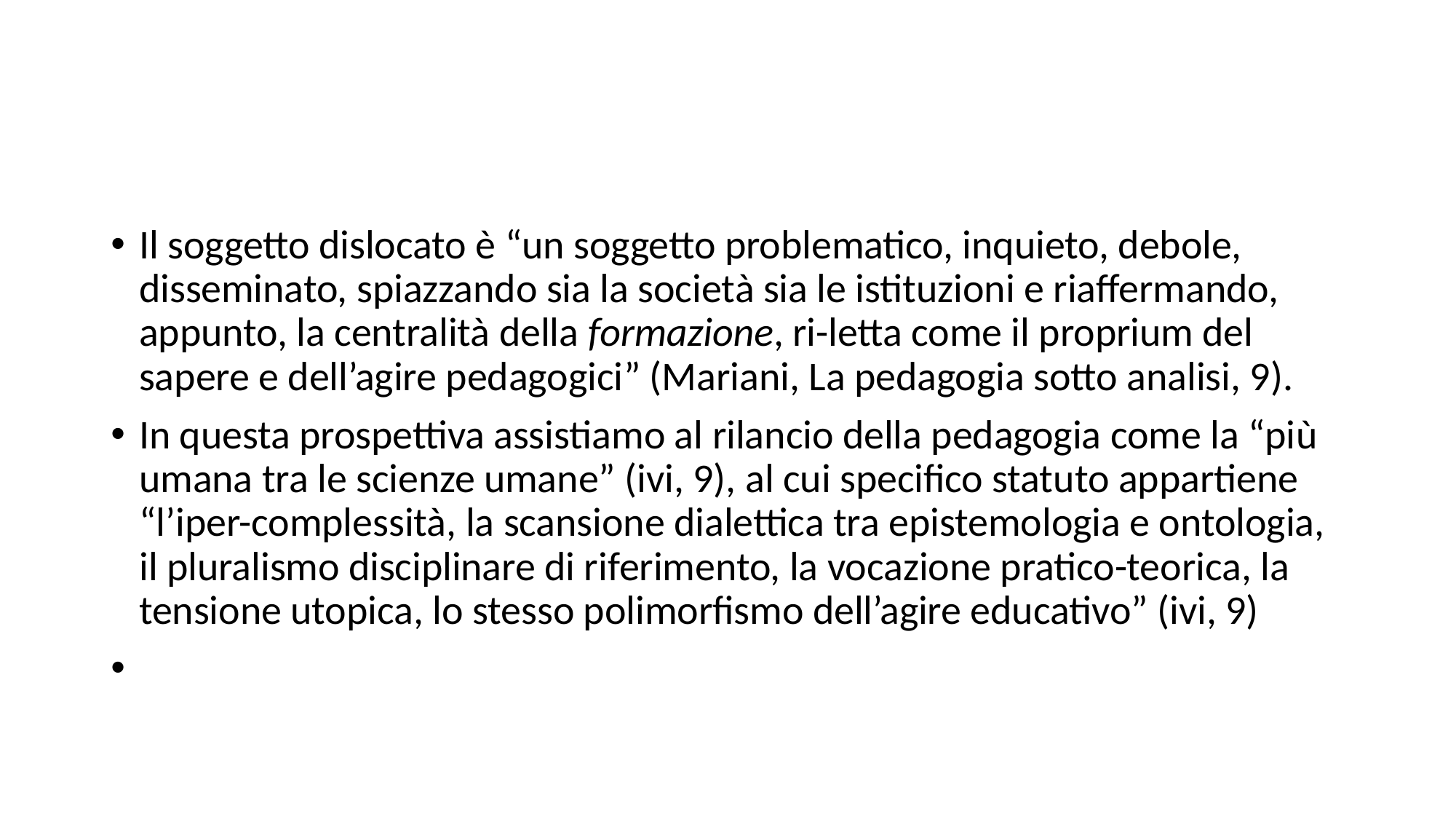

#
Il soggetto dislocato è “un soggetto problematico, inquieto, debole, disseminato, spiazzando sia la società sia le istituzioni e riaffermando, appunto, la centralità della formazione, ri-letta come il proprium del sapere e dell’agire pedagogici” (Mariani, La pedagogia sotto analisi, 9).
In questa prospettiva assistiamo al rilancio della pedagogia come la “più umana tra le scienze umane” (ivi, 9), al cui specifico statuto appartiene “l’iper-complessità, la scansione dialettica tra epistemologia e ontologia, il pluralismo disciplinare di riferimento, la vocazione pratico-teorica, la tensione utopica, lo stesso polimorfismo dell’agire educativo” (ivi, 9)